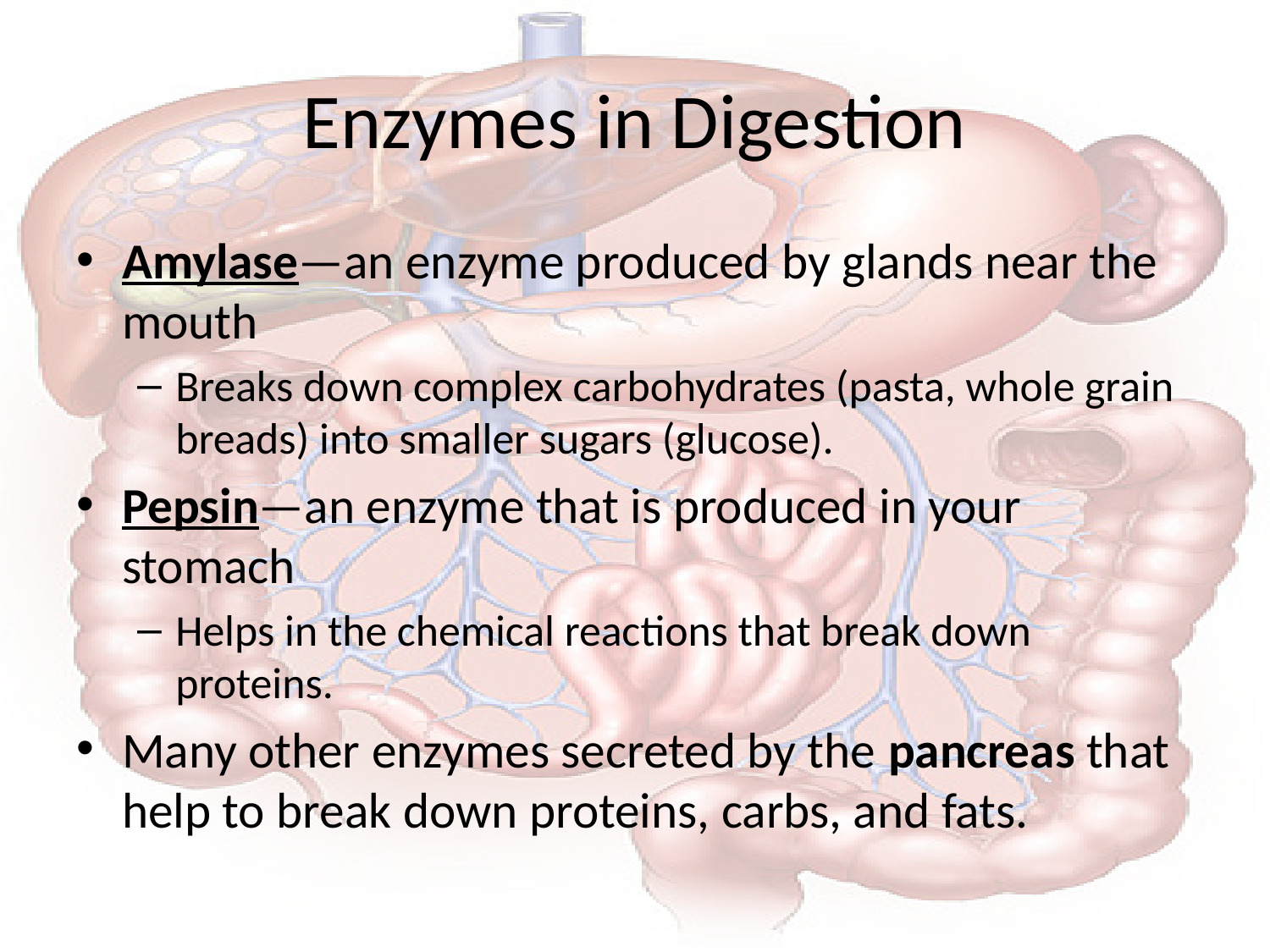

# Enzymes in Digestion
Amylase—an enzyme produced by glands near the mouth
Breaks down complex carbohydrates (pasta, whole grain breads) into smaller sugars (glucose).
Pepsin—an enzyme that is produced in your stomach
Helps in the chemical reactions that break down proteins.
Many other enzymes secreted by the pancreas that help to break down proteins, carbs, and fats.